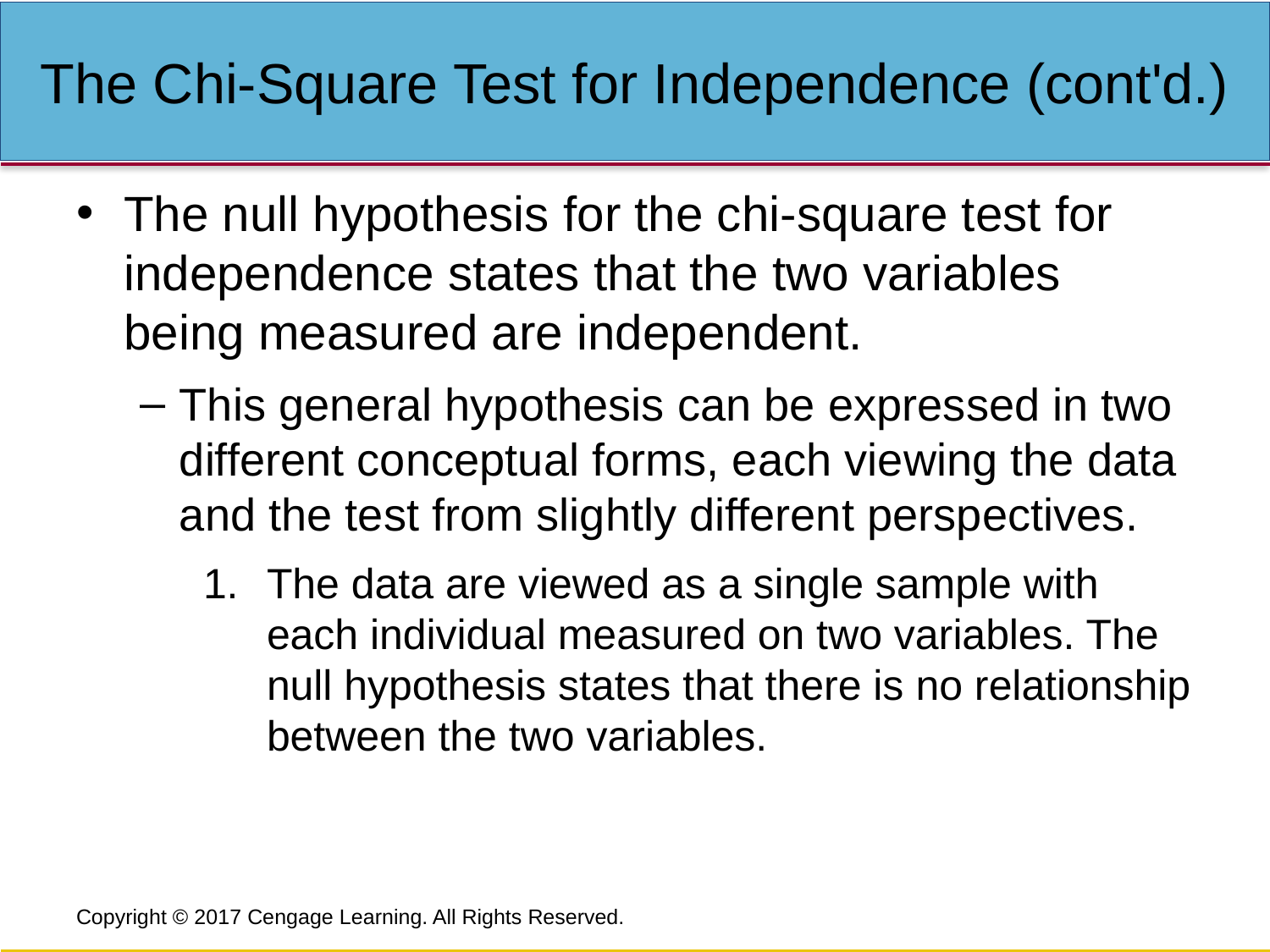

# The Chi-Square Test for Independence (cont'd.)
The null hypothesis for the chi-square test for independence states that the two variables being measured are independent.
This general hypothesis can be expressed in two different conceptual forms, each viewing the data and the test from slightly different perspectives.
The data are viewed as a single sample with each individual measured on two variables. The null hypothesis states that there is no relationship between the two variables.
Copyright © 2017 Cengage Learning. All Rights Reserved.